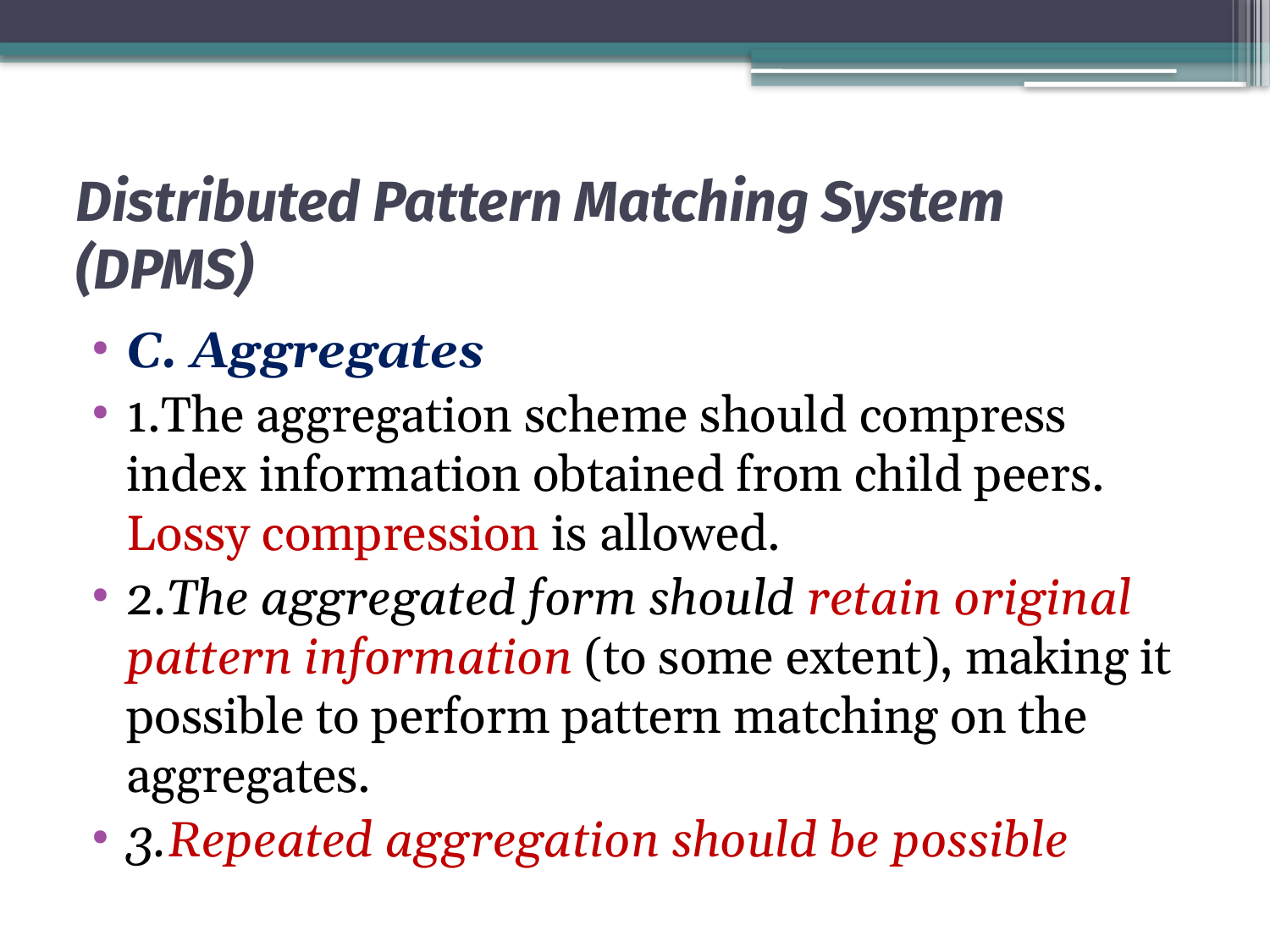

# Distributed Pattern Matching System (DPMS)
C. Aggregates
1.The aggregation scheme should compress index information obtained from child peers. Lossy compression is allowed.
2.The aggregated form should retain original pattern information (to some extent), making it possible to perform pattern matching on the aggregates.
3.Repeated aggregation should be possible